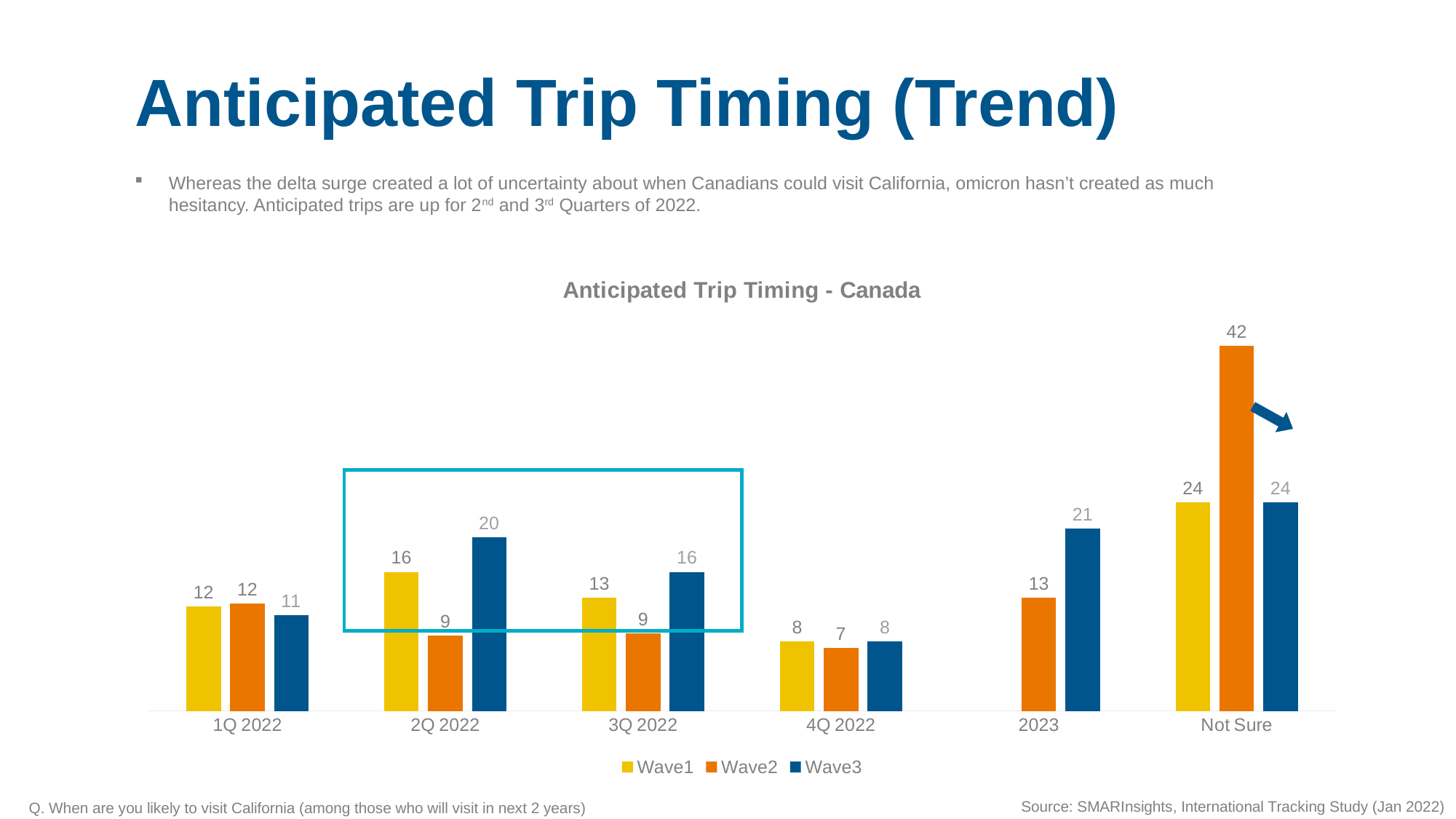

Anticipated Trip Timing (Trend)
Whereas the delta surge created a lot of uncertainty about when Canadians could visit California, omicron hasn’t created as much hesitancy. Anticipated trips are up for 2nd and 3rd Quarters of 2022.

### Chart: Anticipated Trip Timing - Canada

| Category | Wave1 | Wave2 | Wave3 |
|---|---|---|---|
| 1Q 2022 | 12.0 | 12.370000000000001 | 11.0 |
| 2Q 2022 | 16.0 | 8.709999999999999 | 20.0 |
| 3Q 2022 | 13.0 | 8.9 | 16.0 |
| 4Q 2022 | 8.0 | 7.26 | 8.0 |
| 2023 | None | 13.0 | 21.0 |
| Not Sure | 24.0 | 42.0 | 24.0 |

Source: SMARInsights, International Tracking Study (Jan 2022)
Q. When are you likely to visit California (among those who will visit in next 2 years)